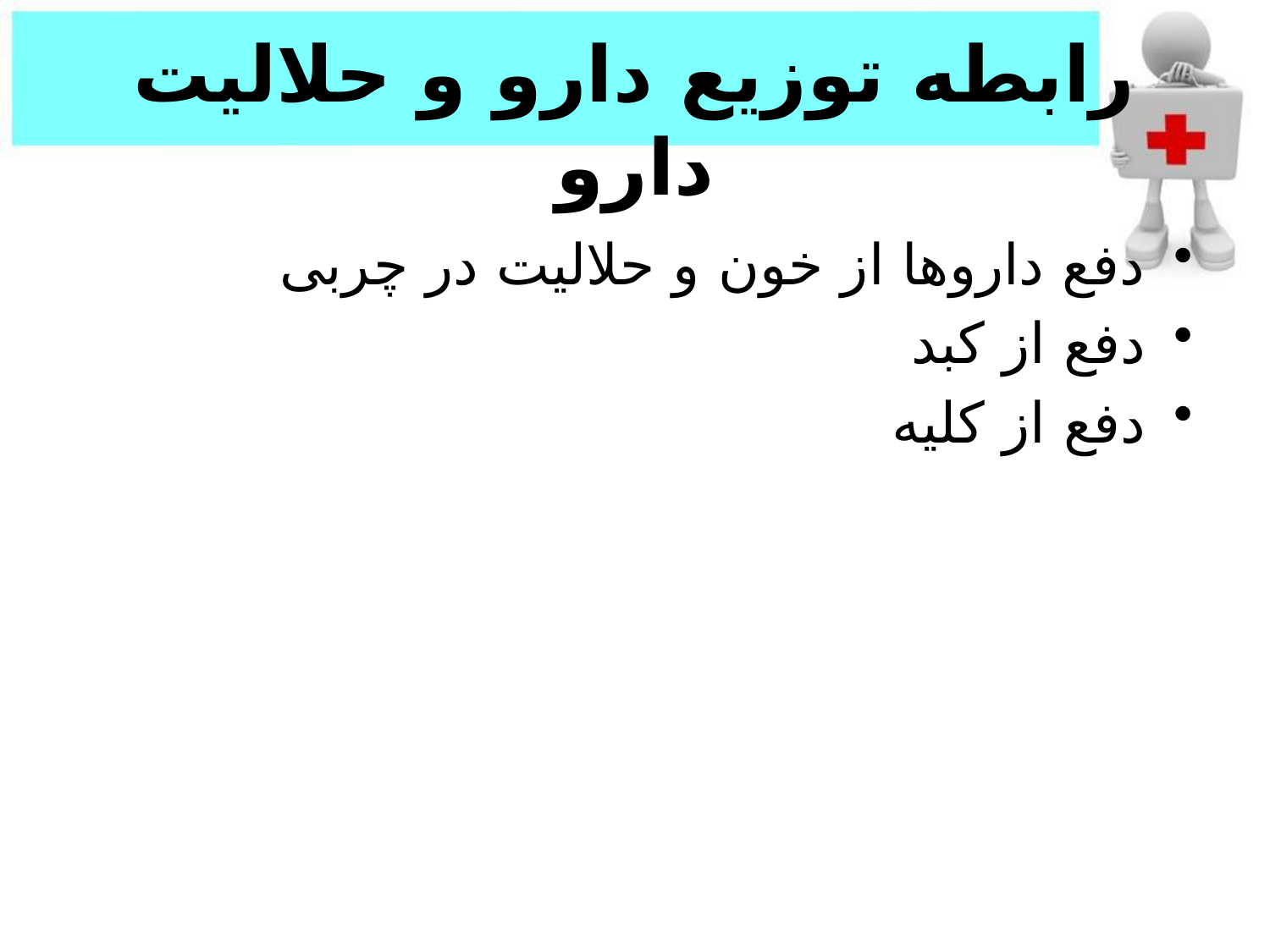

# رابطه توزیع دارو و حلالیت دارو
دفع داروها از خون و حلالیت در چربی
دفع از کبد
دفع از کلیه